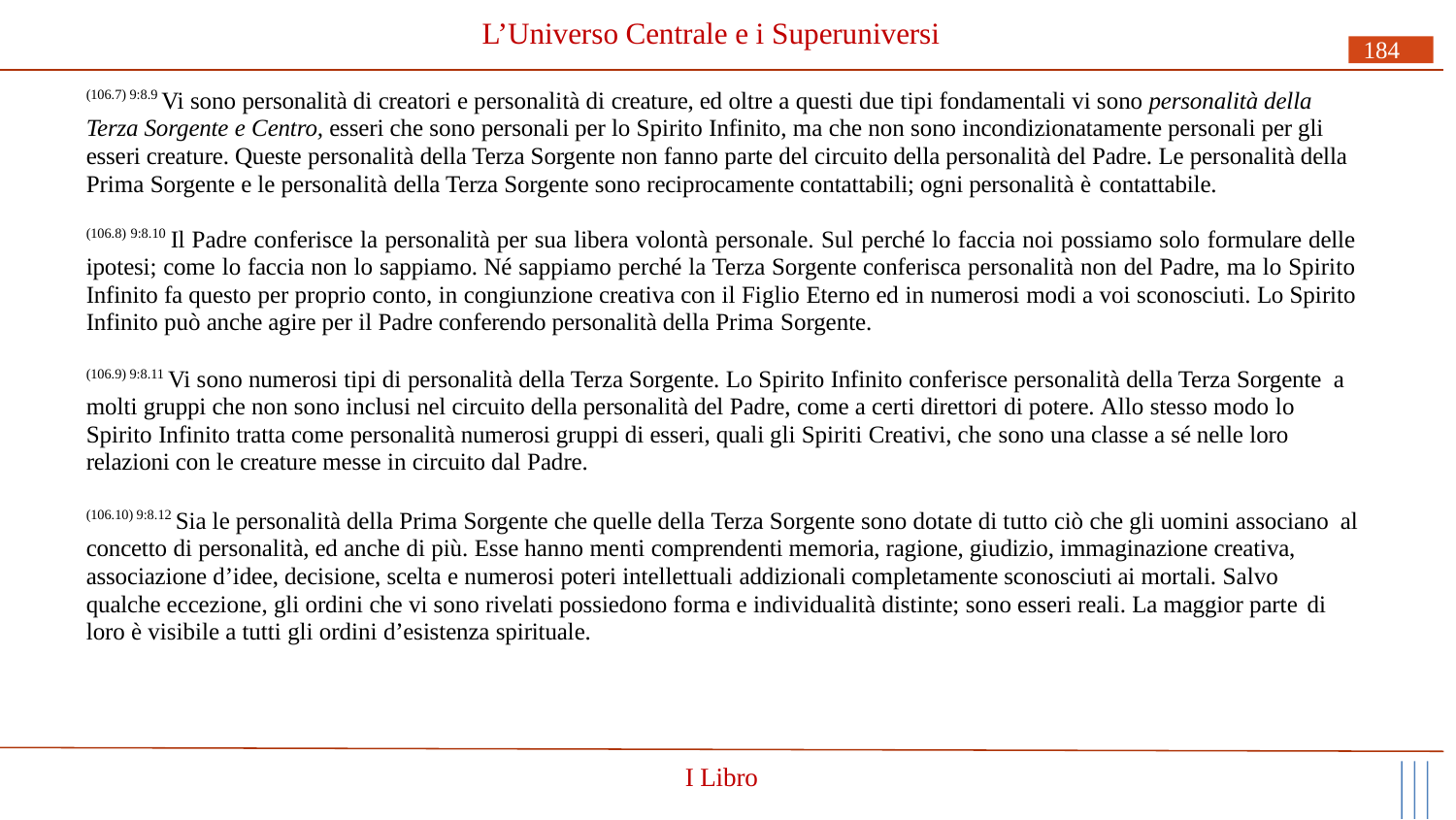

# L’Universo Centrale e i Superuniversi
184

(106.7) 9:8.9 Vi sono personalità di creatori e personalità di creature, ed oltre a questi due tipi fondamentali vi sono personalità della  Terza Sorgente e Centro, esseri che sono personali per lo Spirito Infinito, ma che non sono incondizionatamente personali per gli  esseri creature. Queste personalità della Terza Sorgente non fanno parte del circuito della personalità del Padre. Le personalità della  Prima Sorgente e le personalità della Terza Sorgente sono reciprocamente contattabili; ogni personalità è contattabile.

(106.8) 9:8.10 Il Padre conferisce la personalità per sua libera volontà personale. Sul perché lo faccia noi possiamo solo formulare delle  ipotesi; come lo faccia non lo sappiamo. Né sappiamo perché la Terza Sorgente conferisca personalità non del Padre, ma lo Spirito  Infinito fa questo per proprio conto, in congiunzione creativa con il Figlio Eterno ed in numerosi modi a voi sconosciuti. Lo Spirito  Infinito può anche agire per il Padre conferendo personalità della Prima Sorgente.

(106.9) 9:8.11 Vi sono numerosi tipi di personalità della Terza Sorgente. Lo Spirito Infinito conferisce personalità della Terza Sorgente  a molti gruppi che non sono inclusi nel circuito della personalità del Padre, come a certi direttori di potere. Allo stesso modo lo  Spirito Infinito tratta come personalità numerosi gruppi di esseri, quali gli Spiriti Creativi, che sono una classe a sé nelle loro  relazioni con le creature messe in circuito dal Padre.

(106.10) 9:8.12 Sia le personalità della Prima Sorgente che quelle della Terza Sorgente sono dotate di tutto ciò che gli uomini associano  al concetto di personalità, ed anche di più. Esse hanno menti comprendenti memoria, ragione, giudizio, immaginazione creativa,  associazione d’idee, decisione, scelta e numerosi poteri intellettuali addizionali completamente sconosciuti ai mortali. Salvo  qualche eccezione, gli ordini che vi sono rivelati possiedono forma e individualità distinte; sono esseri reali. La maggior parte di
loro è visibile a tutti gli ordini d’esistenza spirituale.

I Libro